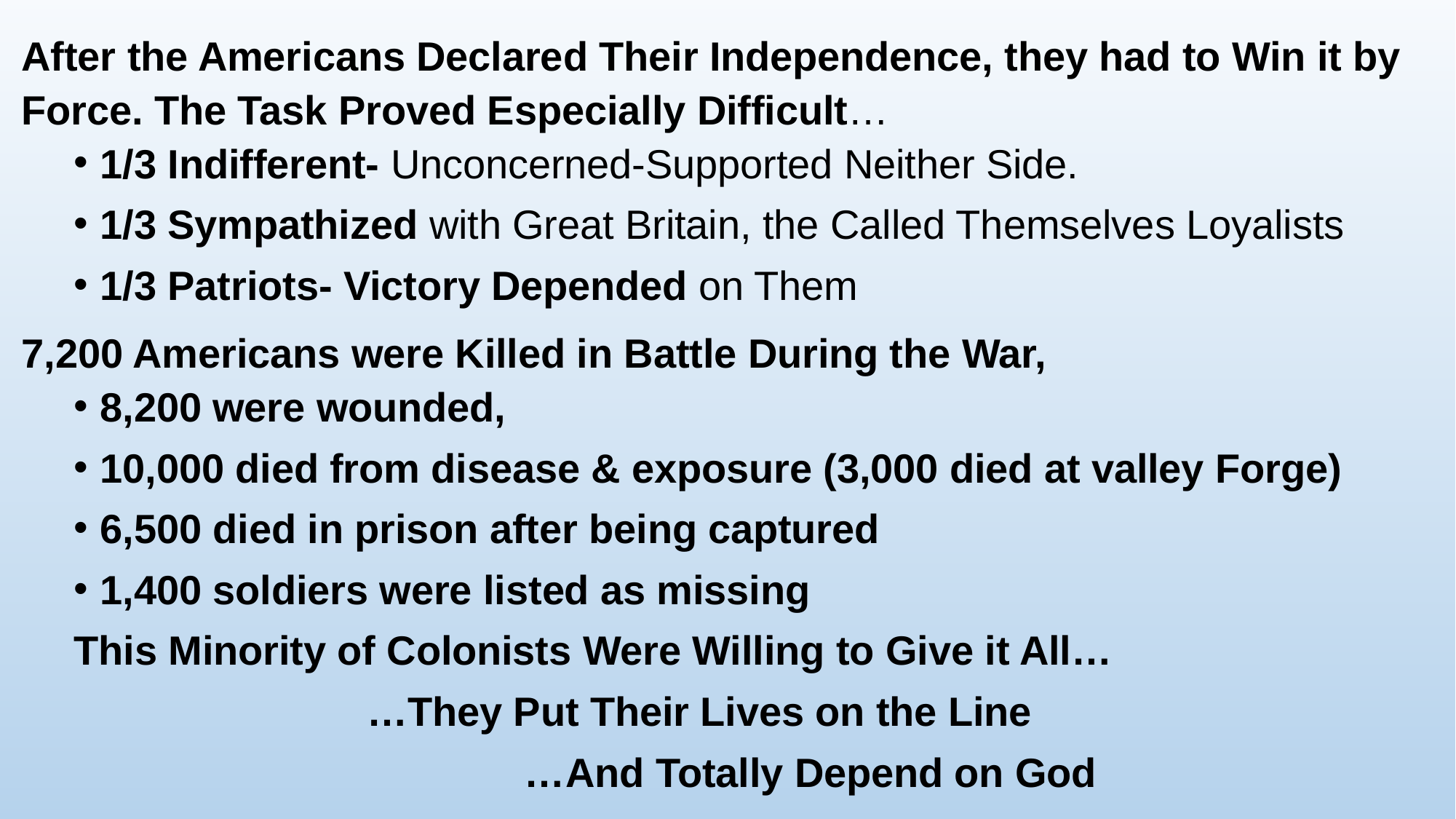

After the Americans Declared Their Independence, they had to Win it by Force. The Task Proved Especially Difficult…
1/3 Indifferent- Unconcerned-Supported Neither Side.
1/3 Sympathized with Great Britain, the Called Themselves Loyalists
1/3 Patriots- Victory Depended on Them
7,200 Americans were Killed in Battle During the War,
8,200 were wounded,
10,000 died from disease & exposure (3,000 died at valley Forge)
6,500 died in prison after being captured
1,400 soldiers were listed as missing
This Minority of Colonists Were Willing to Give it All…
                          …They Put Their Lives on the Line
                                        …And Totally Depend on God